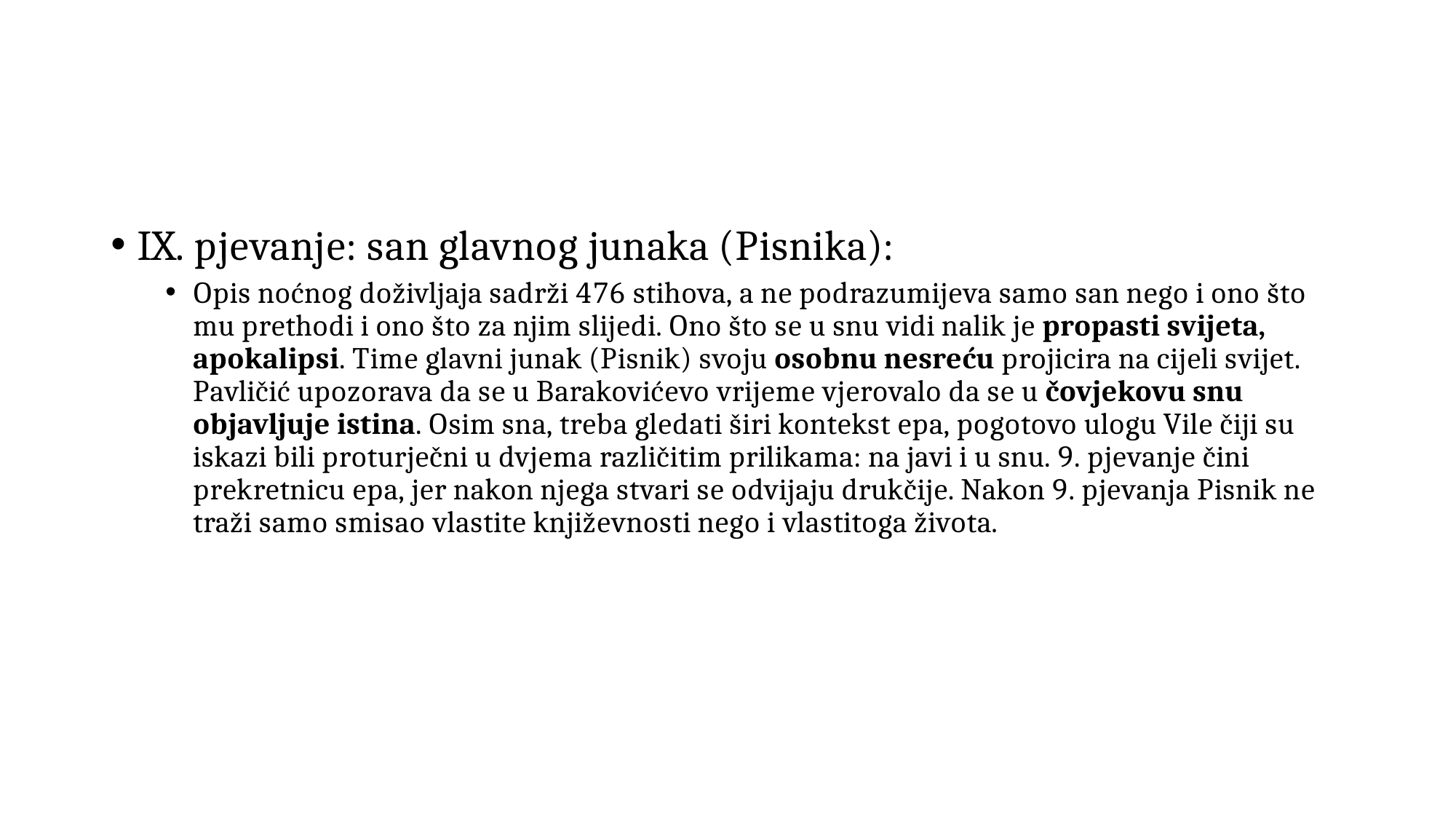

IX. pjevanje: san glavnog junaka (Pisnika):
Opis noćnog doživljaja sadrži 476 stihova, a ne podrazumijeva samo san nego i ono što mu prethodi i ono što za njim slijedi. Ono što se u snu vidi nalik je propasti svijeta, apokalipsi. Time glavni junak (Pisnik) svoju osobnu nesreću projicira na cijeli svijet. Pavličić upozorava da se u Barakovićevo vrijeme vjerovalo da se u čovjekovu snu objavljuje istina. Osim sna, treba gledati širi kontekst epa, pogotovo ulogu Vile čiji su iskazi bili proturječni u dvjema različitim prilikama: na javi i u snu. 9. pjevanje čini prekretnicu epa, jer nakon njega stvari se odvijaju drukčije. Nakon 9. pjevanja Pisnik ne traži samo smisao vlastite književnosti nego i vlastitoga života.